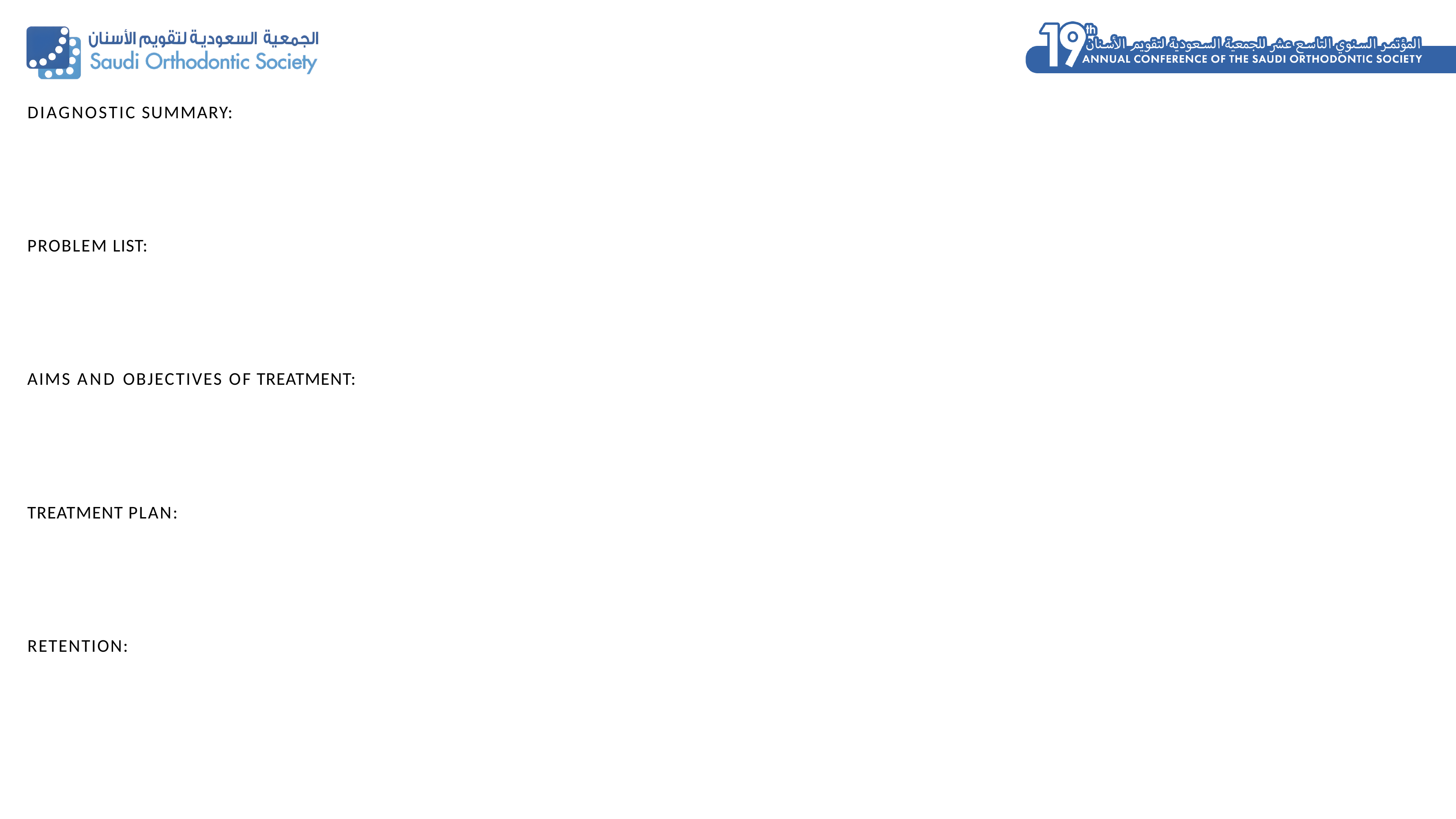

DIAGNOSTIC SUMMARY:
PROBLEM LIST:
AIMS AND OBJECTIVES OF TREATMENT:
TREATMENT PLAN:
RETENTION:
11